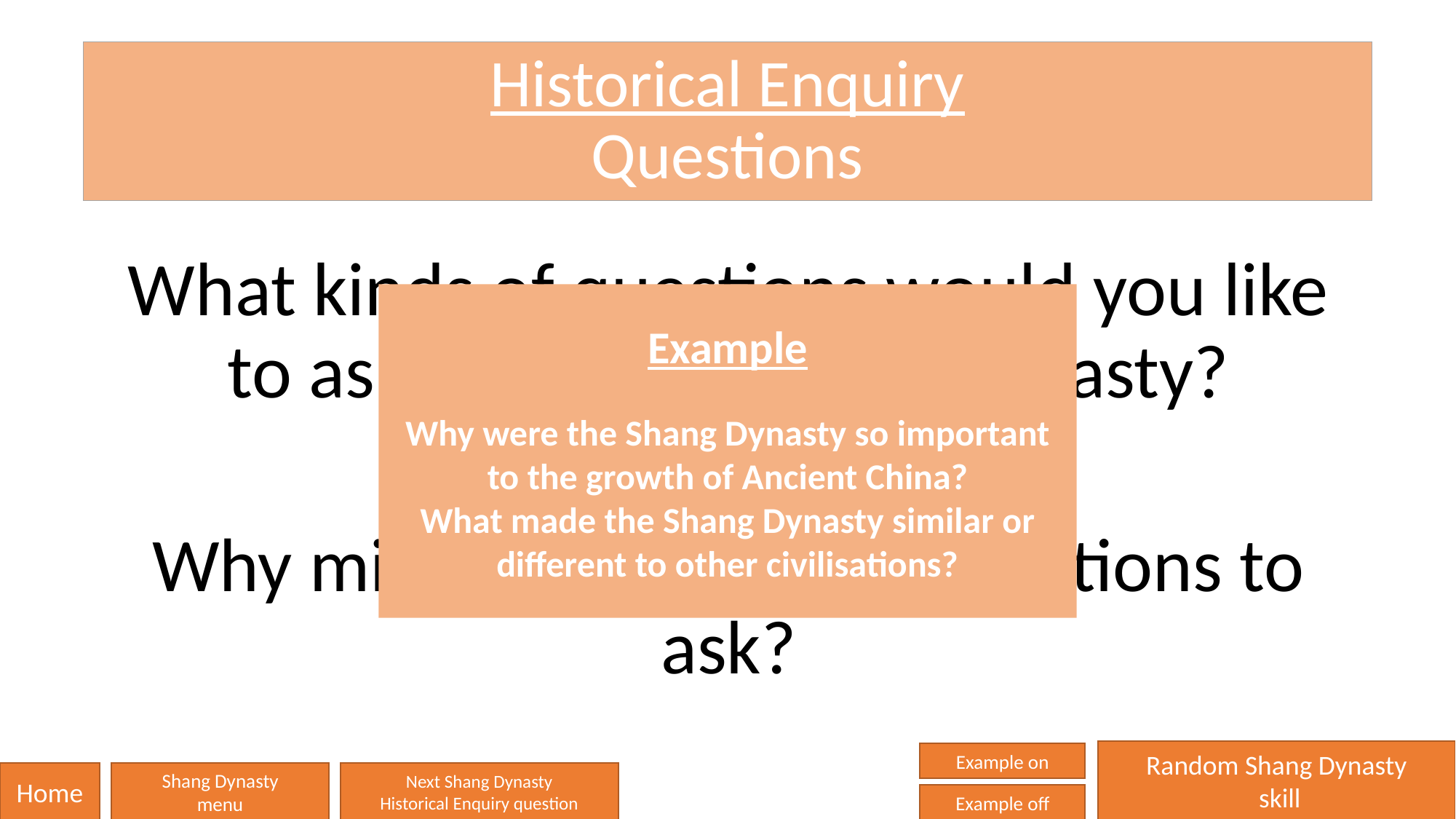

# Historical Enquiry Questions
What kinds of questions would you like to ask about the Shang Dynasty?

Why might they be good questions to ask?
Example

Why were the Shang Dynasty so important to the growth of Ancient China?
What made the Shang Dynasty similar or different to other civilisations?
Random Shang Dynasty
 skill
Example on
Home
Shang Dynasty
menu
Next Shang Dynasty
Historical Enquiry question
Example off